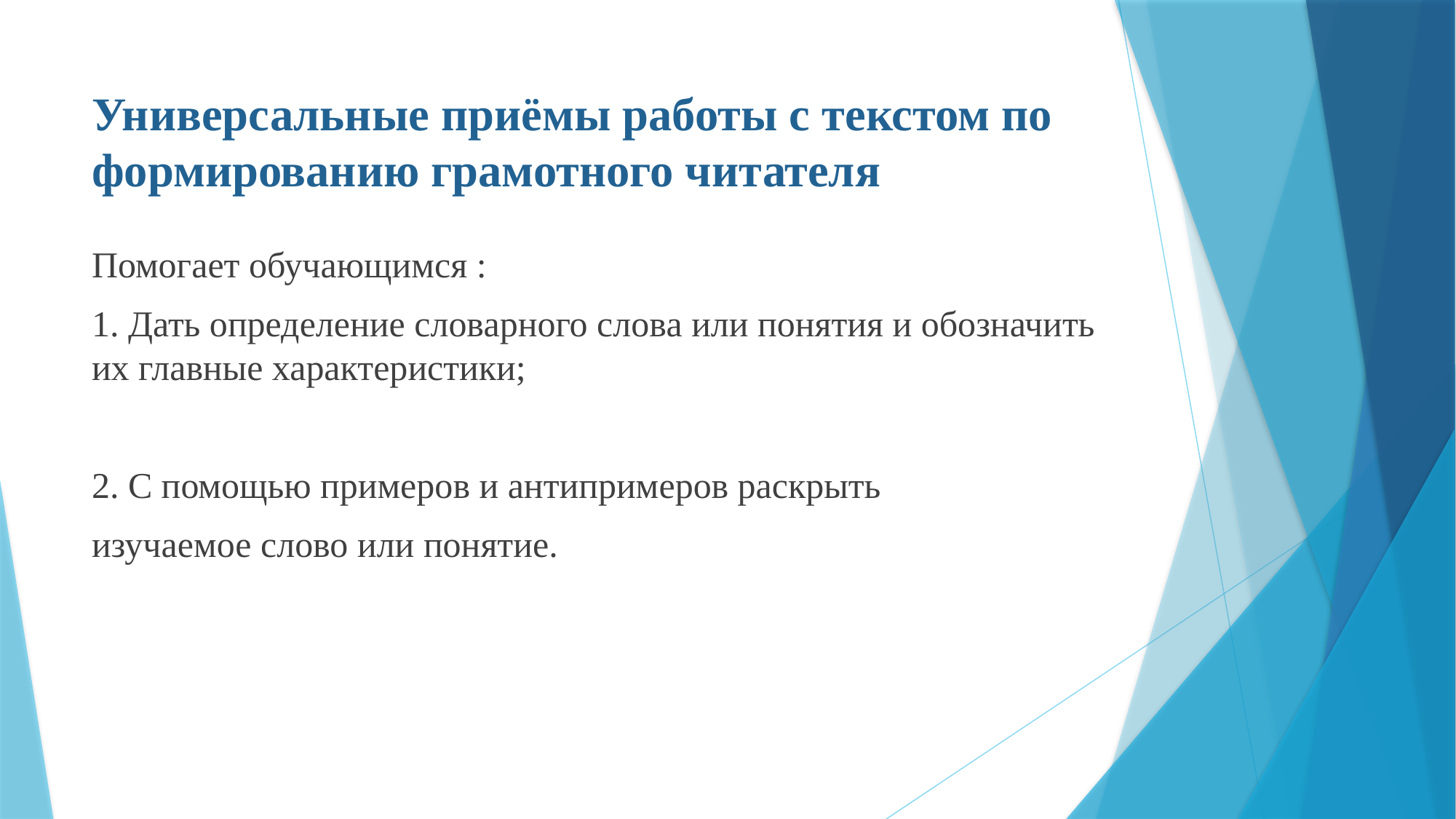

# Универсальные приёмы работы с текстом по формированию грамотного читателя
Помогает обучающимся :
1. Дать определение словарного слова или понятия и обозначить их главные характеристики;

2. С помощью примеров и антипримеров раскрыть
изучаемое слово или понятие.